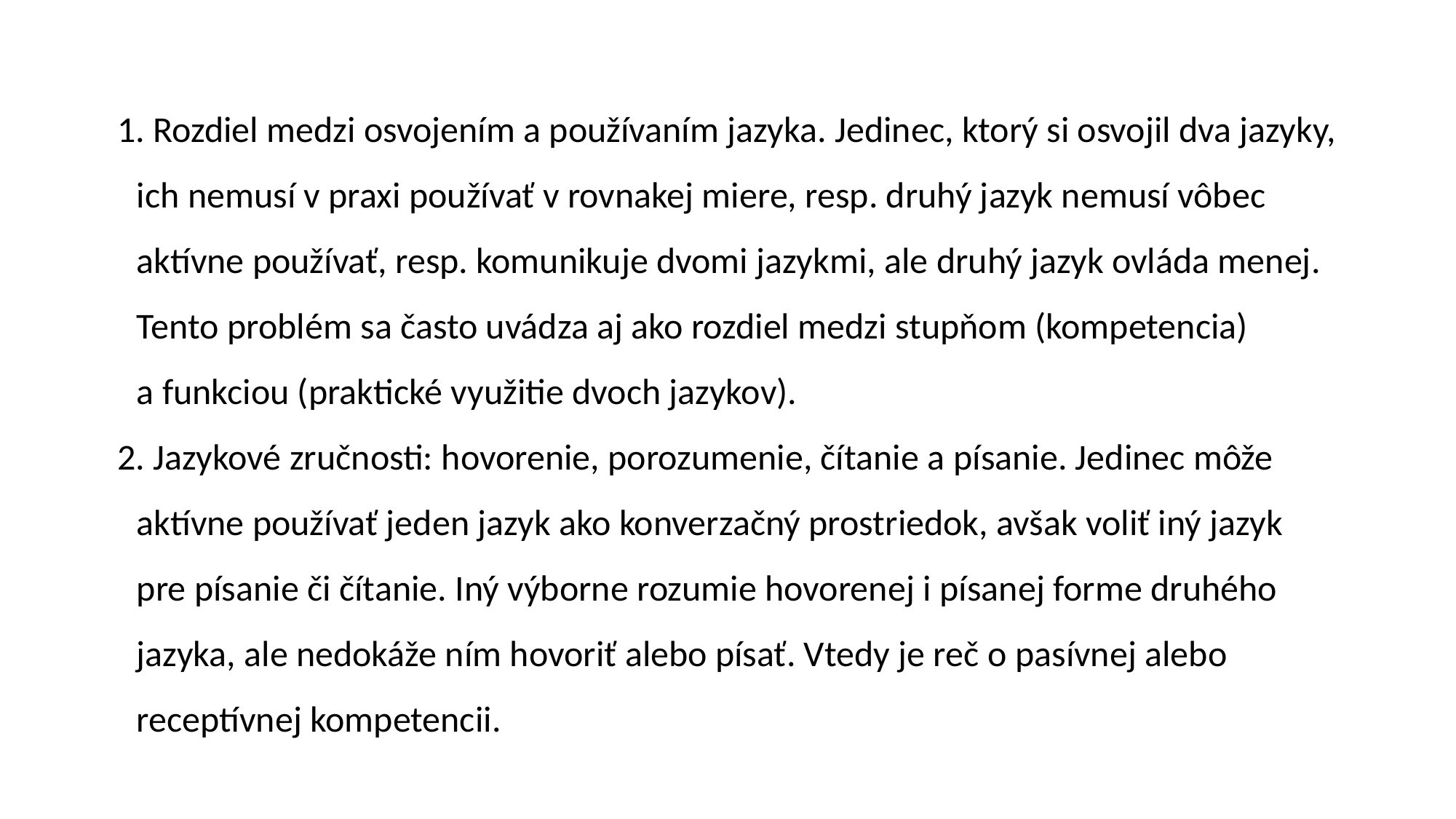

Rozdiel medzi osvojením a používaním jazyka. Jedinec, ktorý si osvojil dva jazyky, ich nemusí v praxi používať v rovnakej miere, resp. druhý jazyk nemusí vôbec aktívne používať, resp. komunikuje dvomi jazykmi, ale druhý jazyk ovláda menej. Tento problém sa často uvádza aj ako rozdiel medzi stupňom (kompetencia) a funkciou (praktické využitie dvoch jazykov).
 Jazykové zručnosti: hovorenie, porozumenie, čítanie a písanie. Jedinec môže aktívne používať jeden jazyk ako konverzačný prostriedok, avšak voliť iný jazyk pre písanie či čítanie. Iný výborne rozumie hovorenej i písanej forme druhého jazyka, ale nedokáže ním hovoriť alebo písať. Vtedy je reč o pasívnej alebo receptívnej kompetencii.